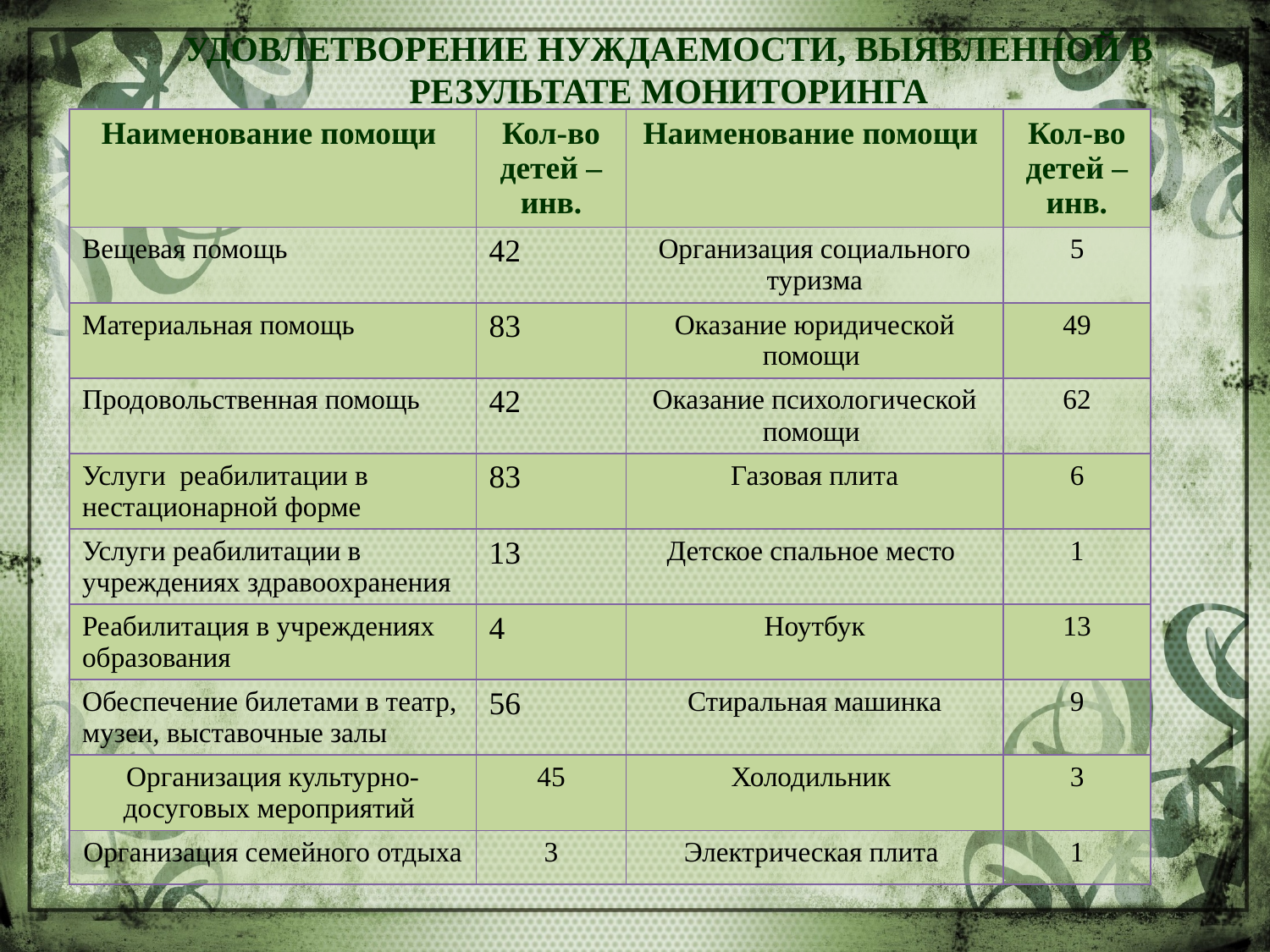

# Удовлетворение нуждаемости, выявленной в результате мониторинга
| Наименование помощи | Кол-во детей –инв. | Наименование помощи | Кол-во детей –инв. |
| --- | --- | --- | --- |
| Вещевая помощь | 42 | Организация социального туризма | 5 |
| Материальная помощь | 83 | Оказание юридической помощи | 49 |
| Продовольственная помощь | 42 | Оказание психологической помощи | 62 |
| Услуги реабилитации в нестационарной форме | 83 | Газовая плита | 6 |
| Услуги реабилитации в учреждениях здравоохранения | 13 | Детское спальное место | 1 |
| Реабилитация в учреждениях образования | 4 | Ноутбук | 13 |
| Обеспечение билетами в театр, музеи, выставочные залы | 56 | Стиральная машинка | 9 |
| Организация культурно-досуговых мероприятий | 45 | Холодильник | 3 |
| Организация семейного отдыха | 3 | Электрическая плита | 1 |